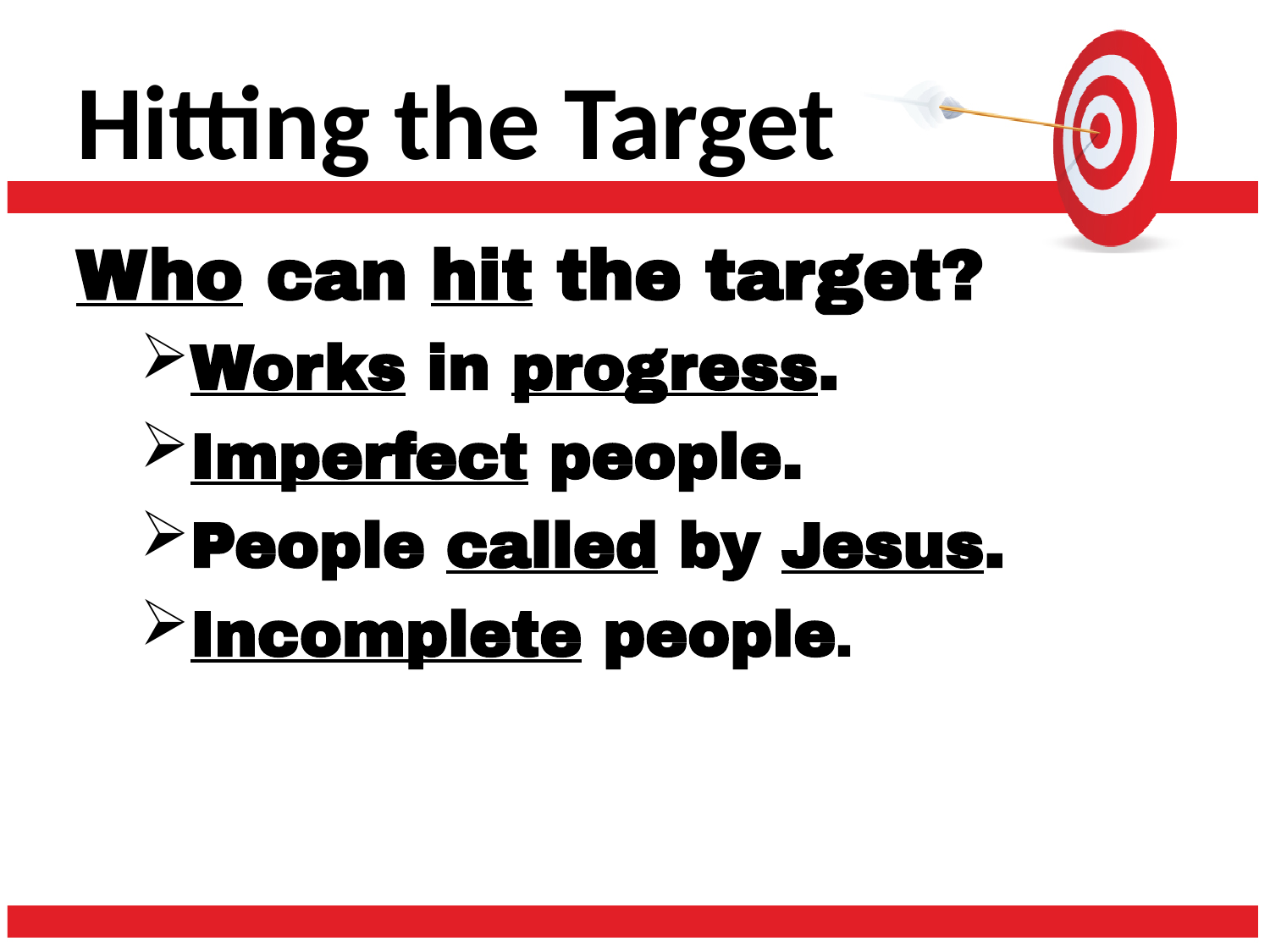

# Hitting the Target
Who can hit the target?
Works in progress.
Imperfect people.
People called by Jesus.
Incomplete people.